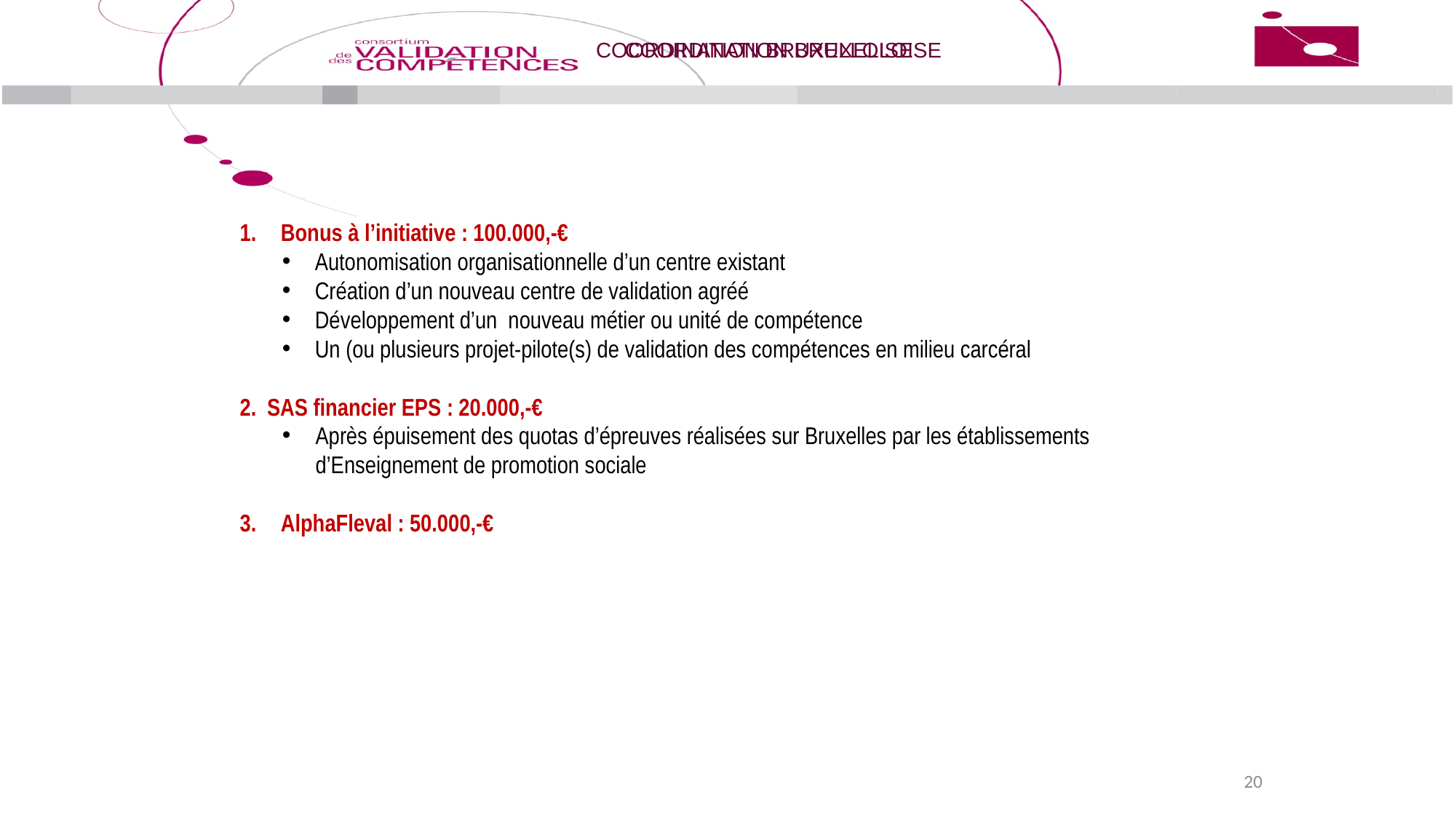

Coordination bruxelloise
Bonus à l’initiative : 100.000,-€
Autonomisation organisationnelle d’un centre existant
Création d’un nouveau centre de validation agréé
Développement d’un  nouveau métier ou unité de compétence
Un (ou plusieurs projet-pilote(s) de validation des compétences en milieu carcéral

SAS financier EPS : 20.000,-€
Après épuisement des quotas d’épreuves réalisées sur Bruxelles par les établissements d’Enseignement de promotion sociale

AlphaFleval : 50.000,-€

20